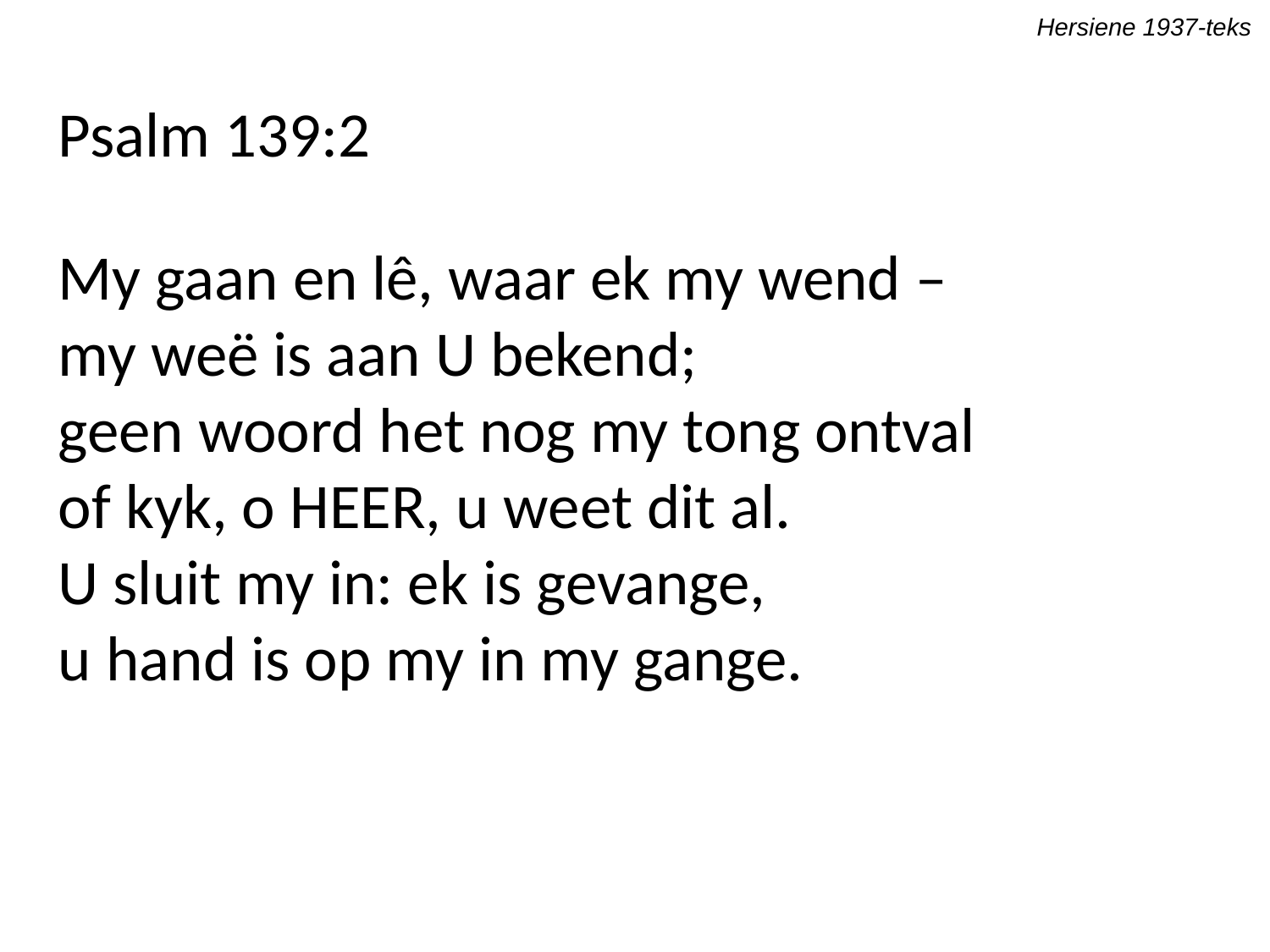

Hersiene 1937-teks
Psalm 139:2

My gaan en lê, waar ek my wend –
my weë is aan U bekend;
geen woord het nog my tong ontval
of kyk, o Heer, u weet dit al.
U sluit my in: ek is gevange,
u hand is op my in my gange.